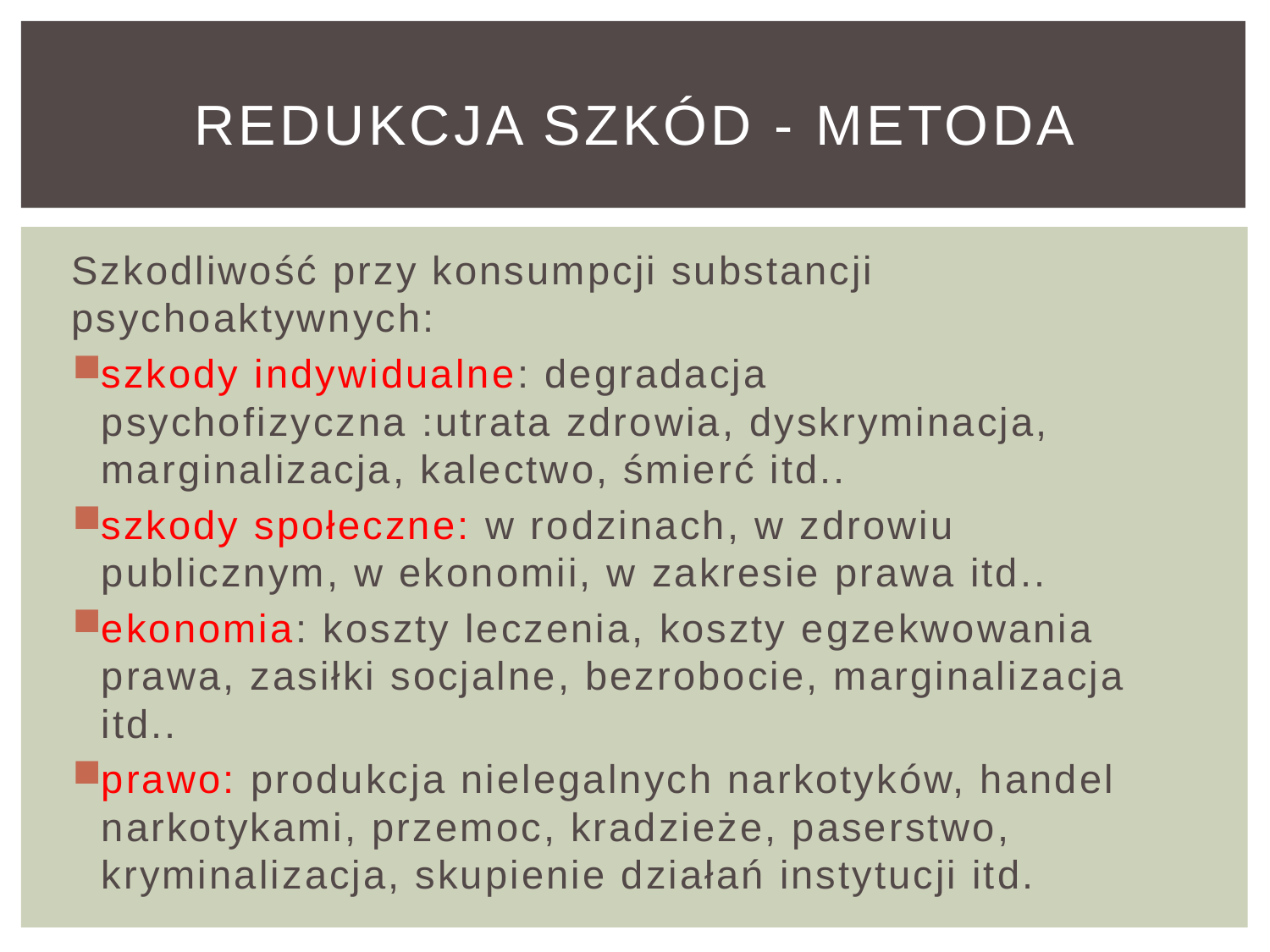

# Redukcja szkód - metoda
Szkodliwość przy konsumpcji substancji psychoaktywnych:
szkody indywidualne: degradacja psychofizyczna :utrata zdrowia, dyskryminacja, marginalizacja, kalectwo, śmierć itd..
szkody społeczne: w rodzinach, w zdrowiu publicznym, w ekonomii, w zakresie prawa itd..
ekonomia: koszty leczenia, koszty egzekwowania prawa, zasiłki socjalne, bezrobocie, marginalizacja itd..
prawo: produkcja nielegalnych narkotyków, handel narkotykami, przemoc, kradzieże, paserstwo, kryminalizacja, skupienie działań instytucji itd.